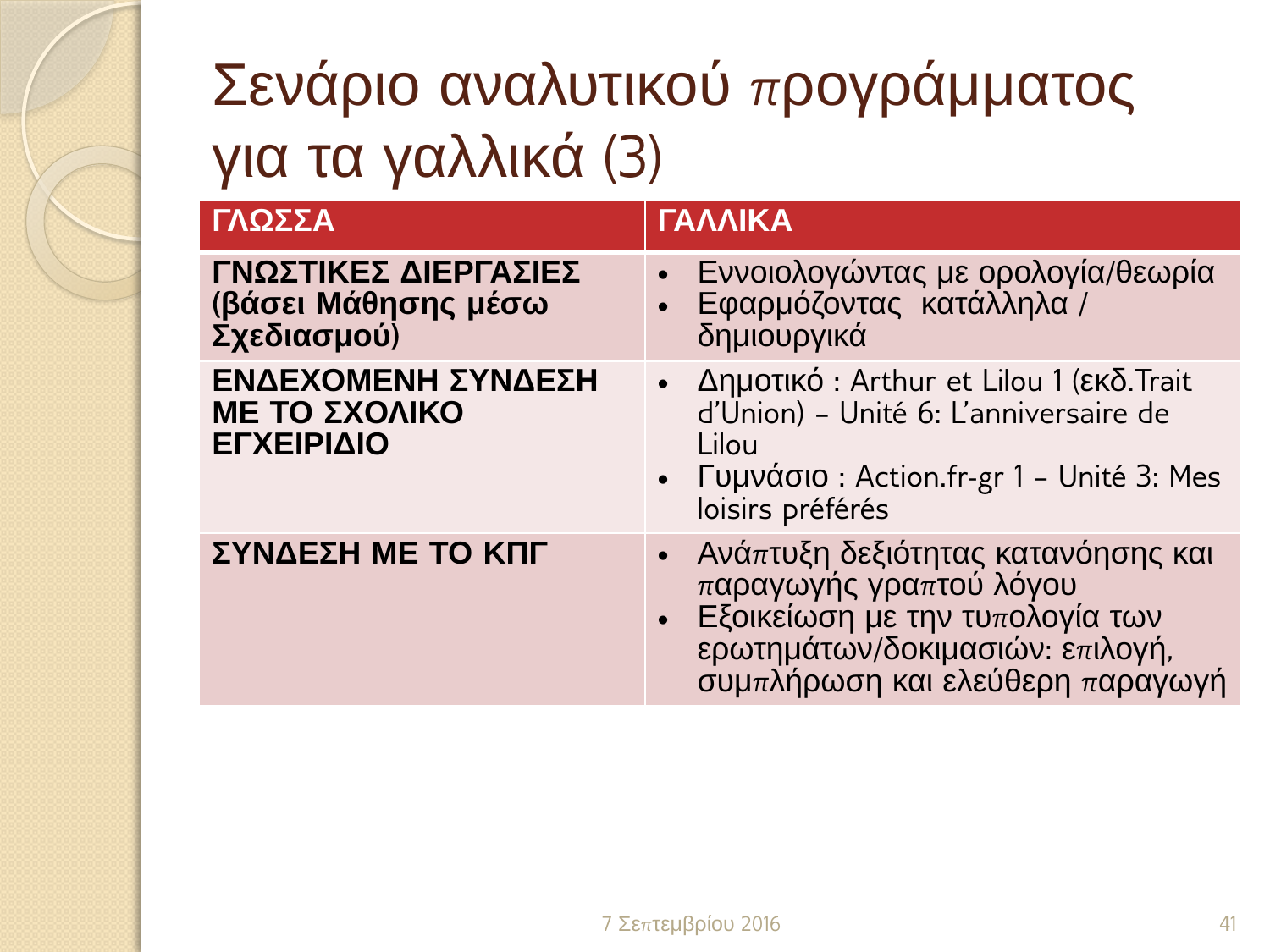

# Σενάριο αναλυτικού προγράμματος για τα γαλλικά (3)
| ΓΛΩΣΣΑ | ΓΑΛΛΙΚΑ |
| --- | --- |
| ΓΝΩΣΤΙΚΕΣ ΔΙΕΡΓΑΣΙΕΣ (βάσει Μάθησης μέσω Σχεδιασμού) | Εννοιολογώντας με ορολογία/θεωρία Εφαρμόζοντας κατάλληλα / δημιουργικά |
| ΕΝΔΕΧΟΜΕΝΗ ΣΥΝΔΕΣΗ ΜΕ ΤΟ ΣΧΟΛΙΚΟ ΕΓΧΕΙΡΙΔΙΟ | Δημοτικό : Arthur et Lilou 1 (εκδ.Trait d’Union) – Unité 6: L’anniversaire de Lilou Γυμνάσιο : Action.fr-gr 1 – Unité 3: Mes loisirs préférés |
| ΣΥΝΔΕΣΗ ΜΕ ΤΟ ΚΠΓ | Ανάπτυξη δεξιότητας κατανόησης και παραγωγής γραπτού λόγου Εξοικείωση με την τυπολογία των ερωτημάτων/δοκιμασιών: επιλογή, συμπλήρωση και ελεύθερη παραγωγή |
7 Σεπτεμβρίου 2016
41